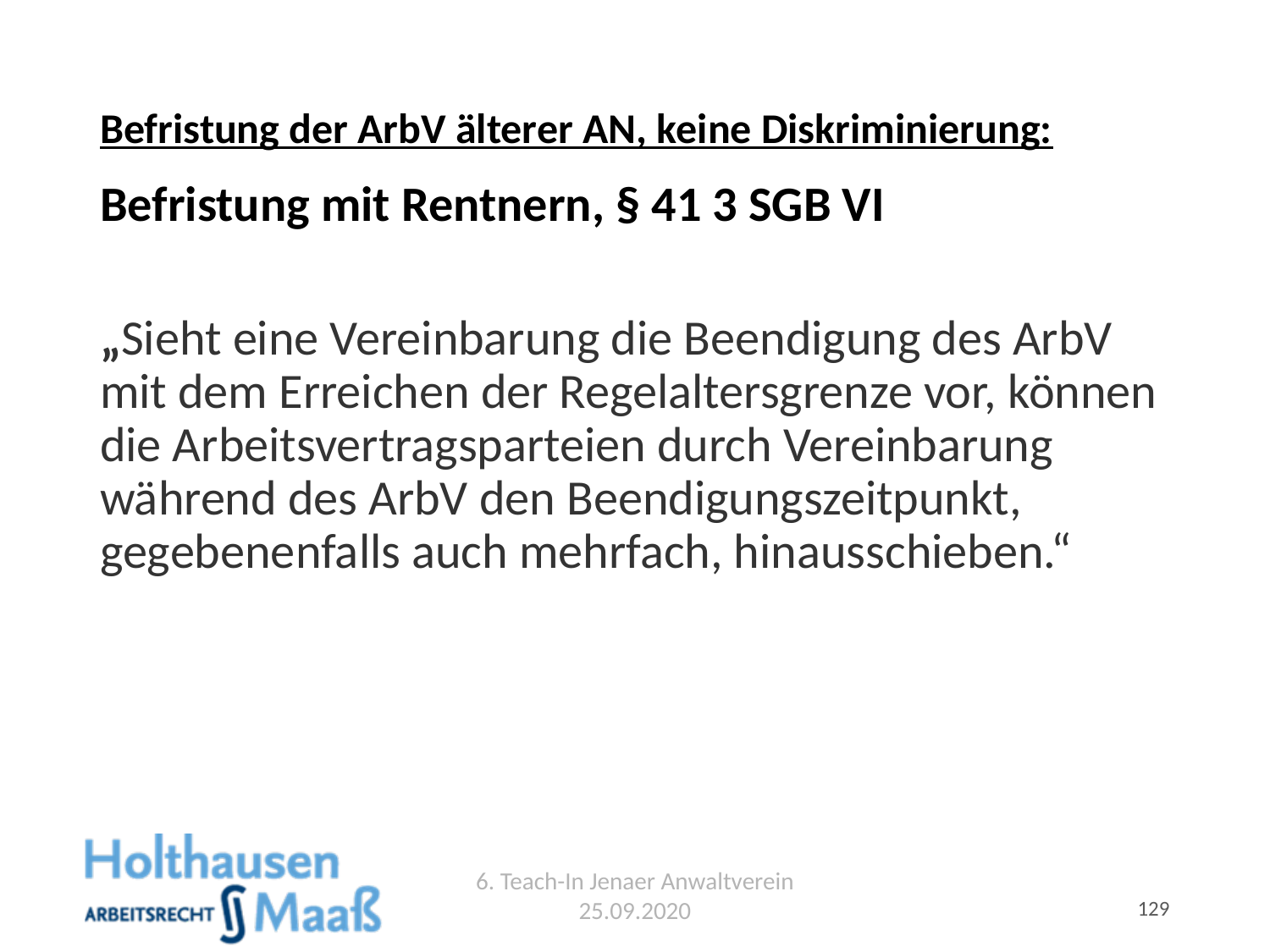

# Befristung der ArbV älterer AN, keine Diskriminierung:
Befristung mit Rentnern, § 41 3 SGB VI

„Sieht eine Vereinbarung die Beendigung des ArbV mit dem Erreichen der Regelaltersgrenze vor, können die Arbeitsvertragsparteien durch Vereinbarung während des ArbV den Beendigungszeitpunkt, gegebenenfalls auch mehrfach, hinausschieben.“
6. Teach-In Jenaer Anwaltverein 25.09.2020
129